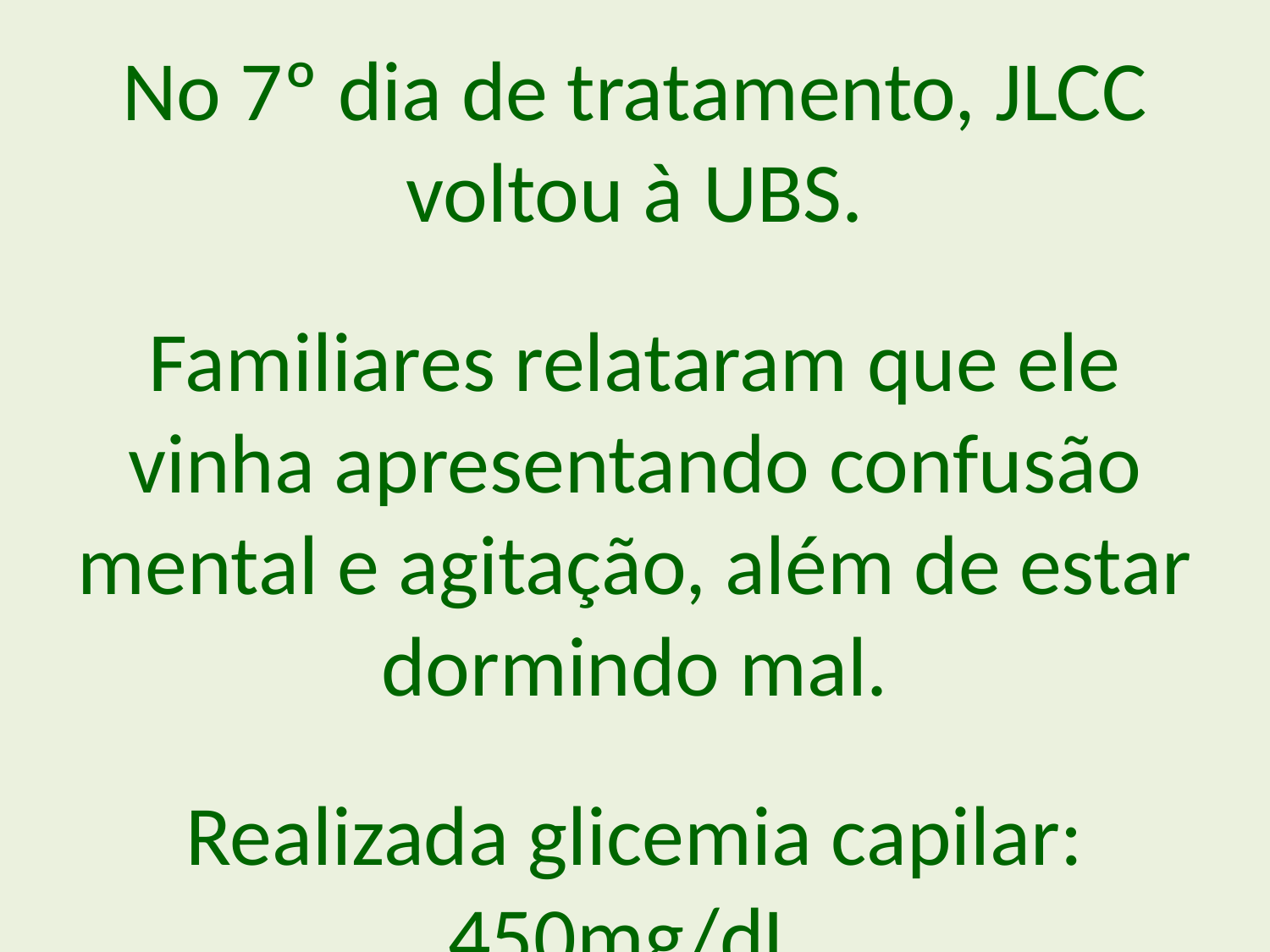

No 7º dia de tratamento, JLCC voltou à UBS.

Familiares relataram que ele vinha apresentando confusão mental e agitação, além de estar dormindo mal.

Realizada glicemia capilar: 450mg/dL.